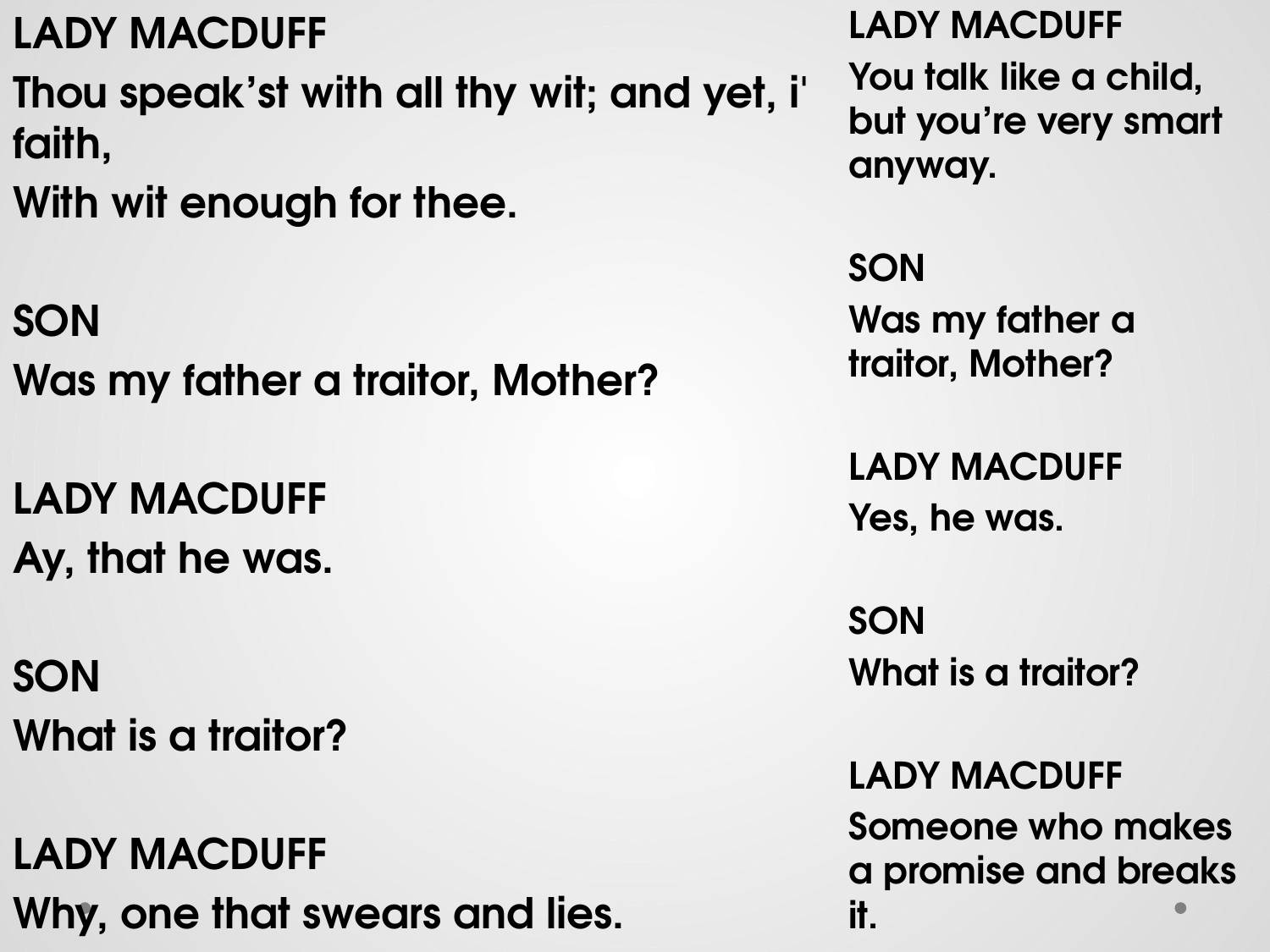

LADY MACDUFF
Thou speak’st with all thy wit; and yet, i' faith,
With wit enough for thee.

SON
Was my father a traitor, Mother?

LADY MACDUFF
Ay, that he was.

SON
What is a traitor?

LADY MACDUFF
Why, one that swears and lies.
LADY MACDUFF
You talk like a child, but you’re very smart anyway.

SON
Was my father a traitor, Mother?

LADY MACDUFF
Yes, he was.

SON
What is a traitor?

LADY MACDUFF
Someone who makes a promise and breaks it.